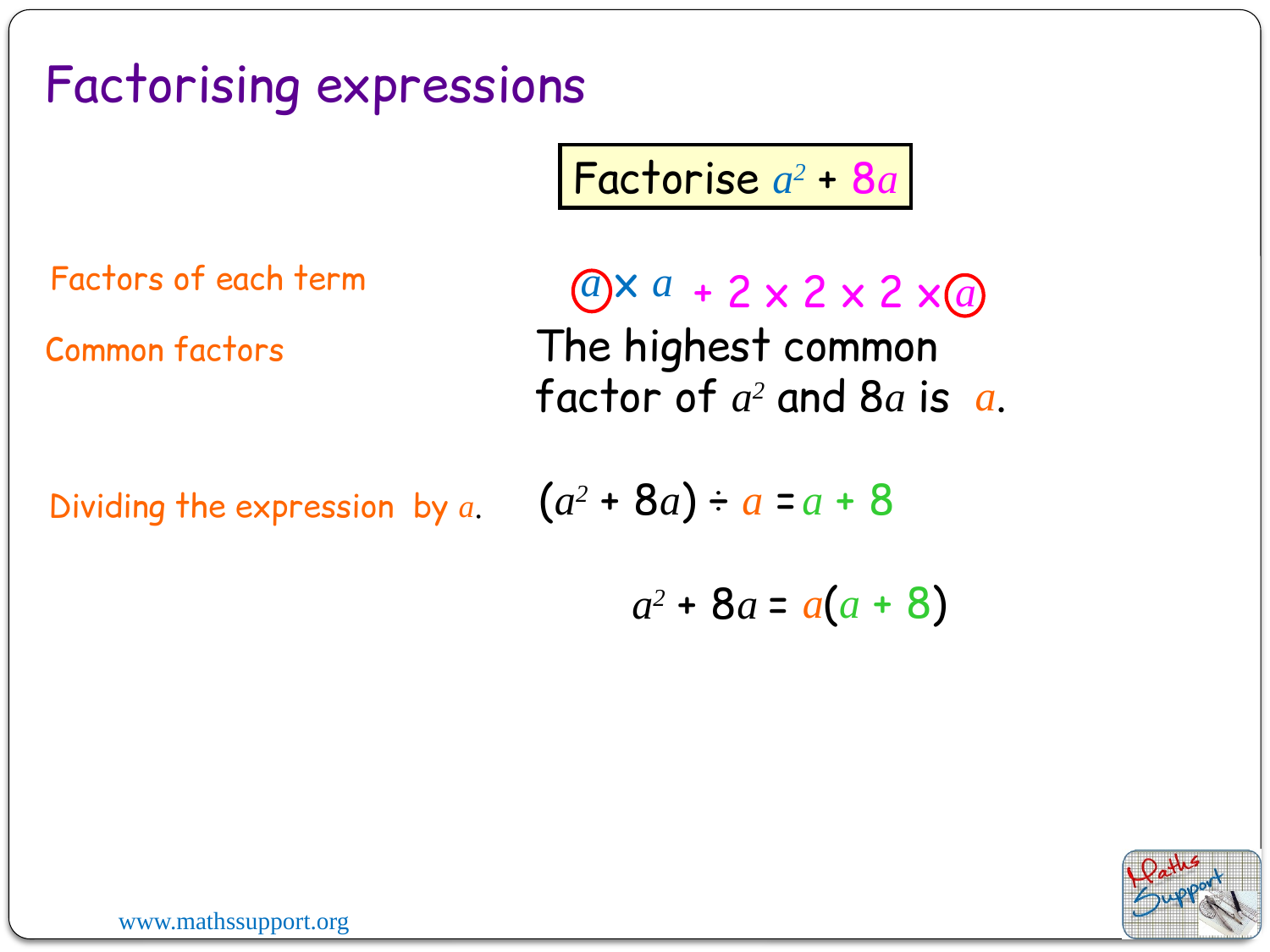

# Factorising expressions
Factorise a2 + 8a
 a x a
Factors of each term
+ 2 x 2 x 2 x a

The highest common factor of a2 and 8a is
Common factors
a.
(a2 + 8a) ÷ a =
a + 8
Dividing the expression  by a.
a(a + 8)
a2 + 8a =